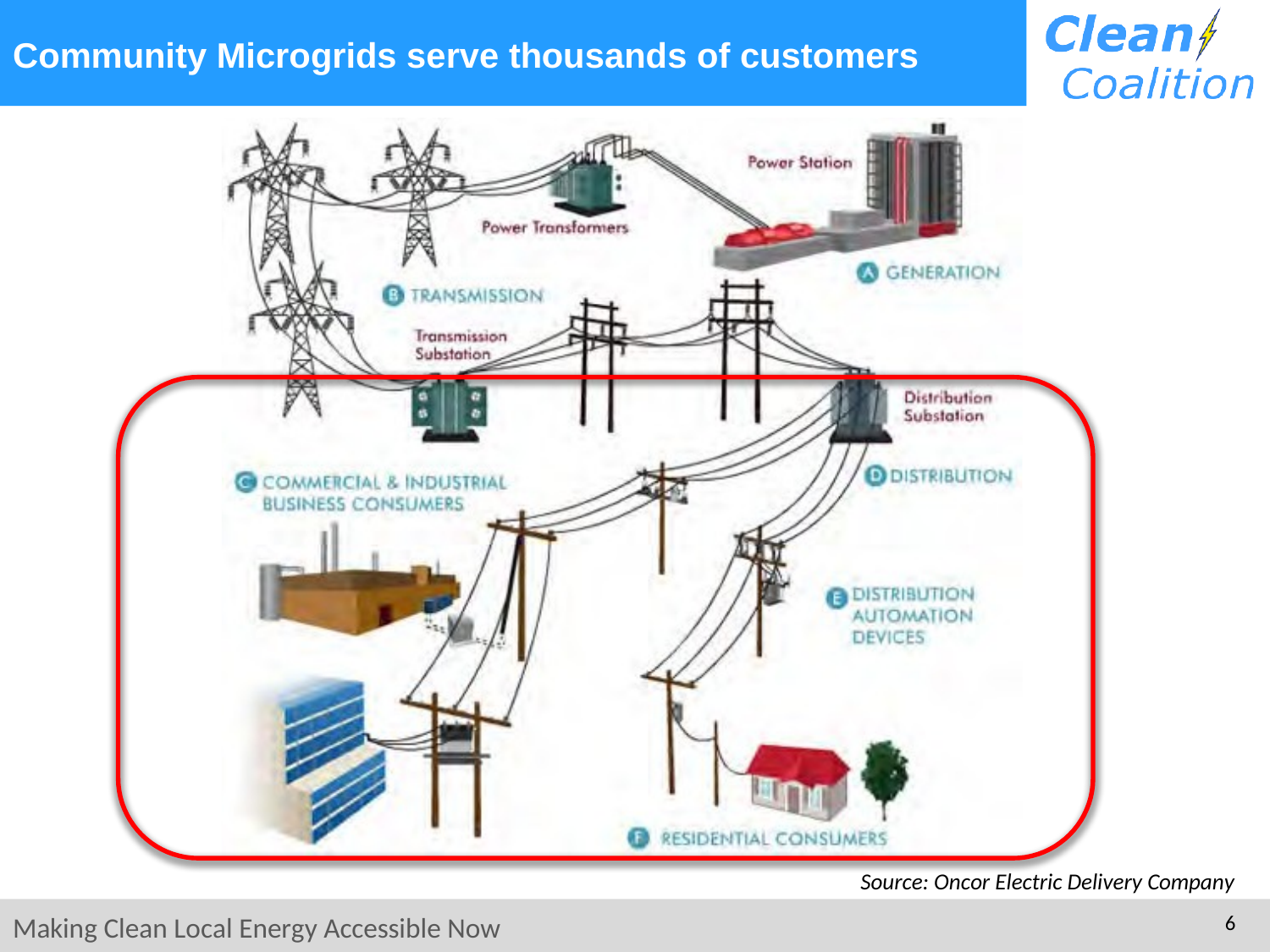

# Community Microgrids serve thousands of customers

Source: Oncor Electric Delivery Company
6
Making Clean Local Energy Accessible Now